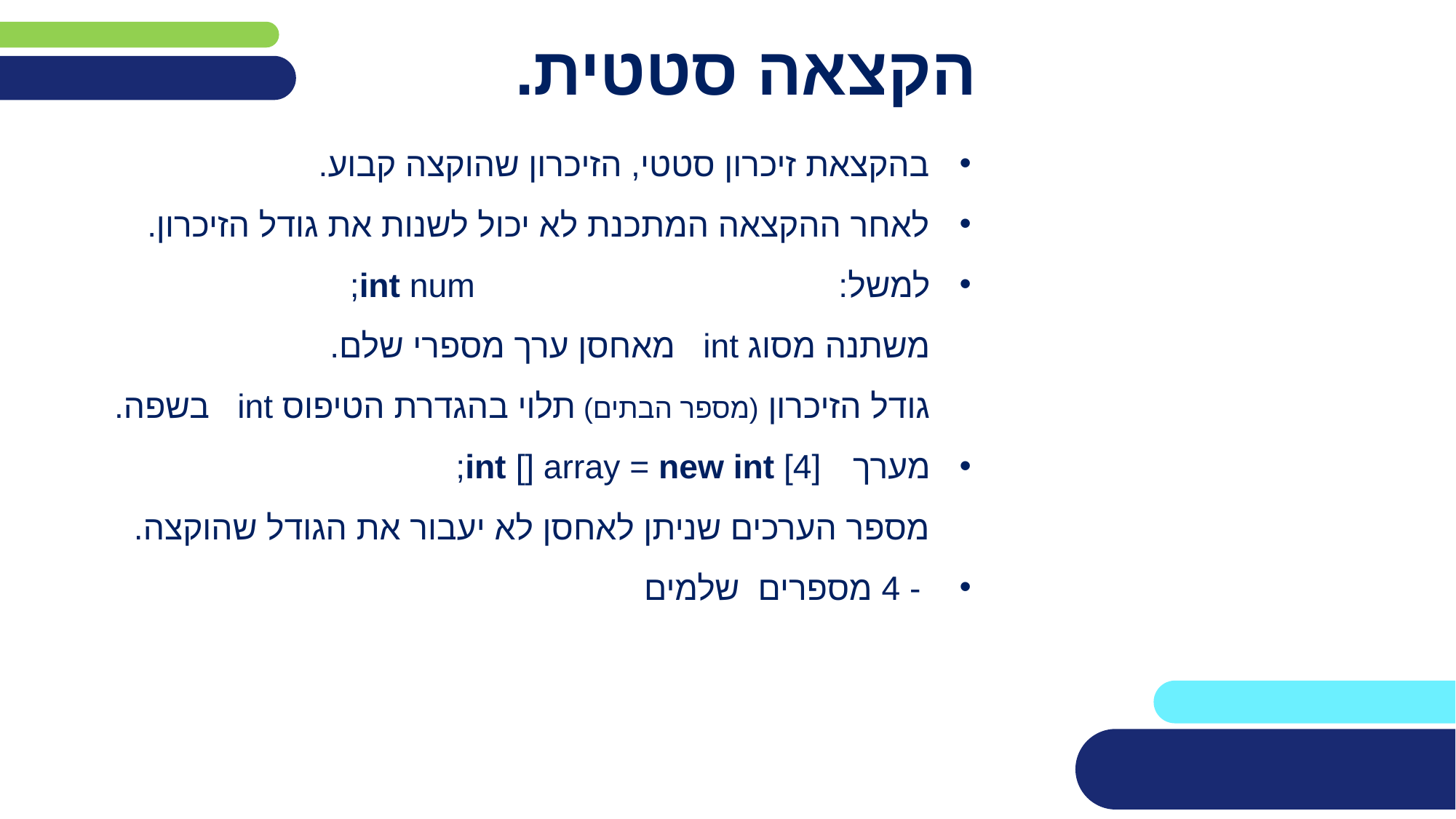

# הקצאה סטטית.
בהקצאת זיכרון סטטי, הזיכרון שהוקצה קבוע.
לאחר ההקצאה המתכנת לא יכול לשנות את גודל הזיכרון.
למשל:  	 			  int num;
משתנה מסוג int   מאחסן ערך מספרי שלם.
גודל הזיכרון (מספר הבתים) תלוי בהגדרת הטיפוס int   בשפה.
מערך 		int [] array = new int [4];
מספר הערכים שניתן לאחסן לא יעבור את הגודל שהוקצה.
 - 4 מספרים  שלמים